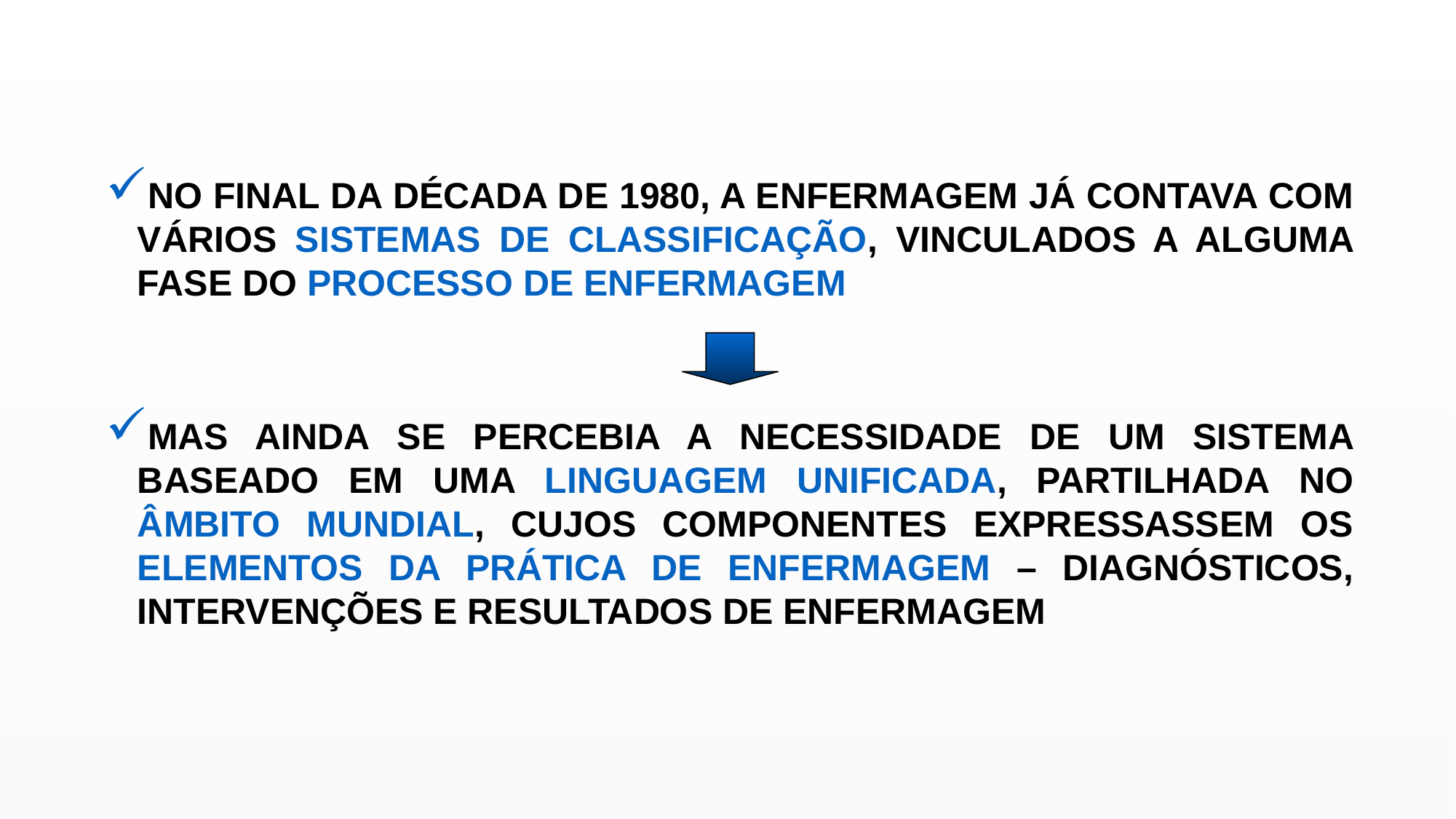

NO FINAL DA DÉCADA DE 1980, A ENFERMAGEM JÁ CONTAVA COM VÁRIOS SISTEMAS DE CLASSIFICAÇÃO, VINCULADOS A ALGUMA FASE DO PROCESSO DE ENFERMAGEM

MAS AINDA SE PERCEBIA A NECESSIDADE DE UM SISTEMA BASEADO EM UMA LINGUAGEM UNIFICADA, PARTILHADA NO ÂMBITO MUNDIAL, CUJOS COMPONENTES EXPRESSASSEM OS ELEMENTOS DA PRÁTICA DE ENFERMAGEM – DIAGNÓSTICOS, INTERVENÇÕES E RESULTADOS DE ENFERMAGEM